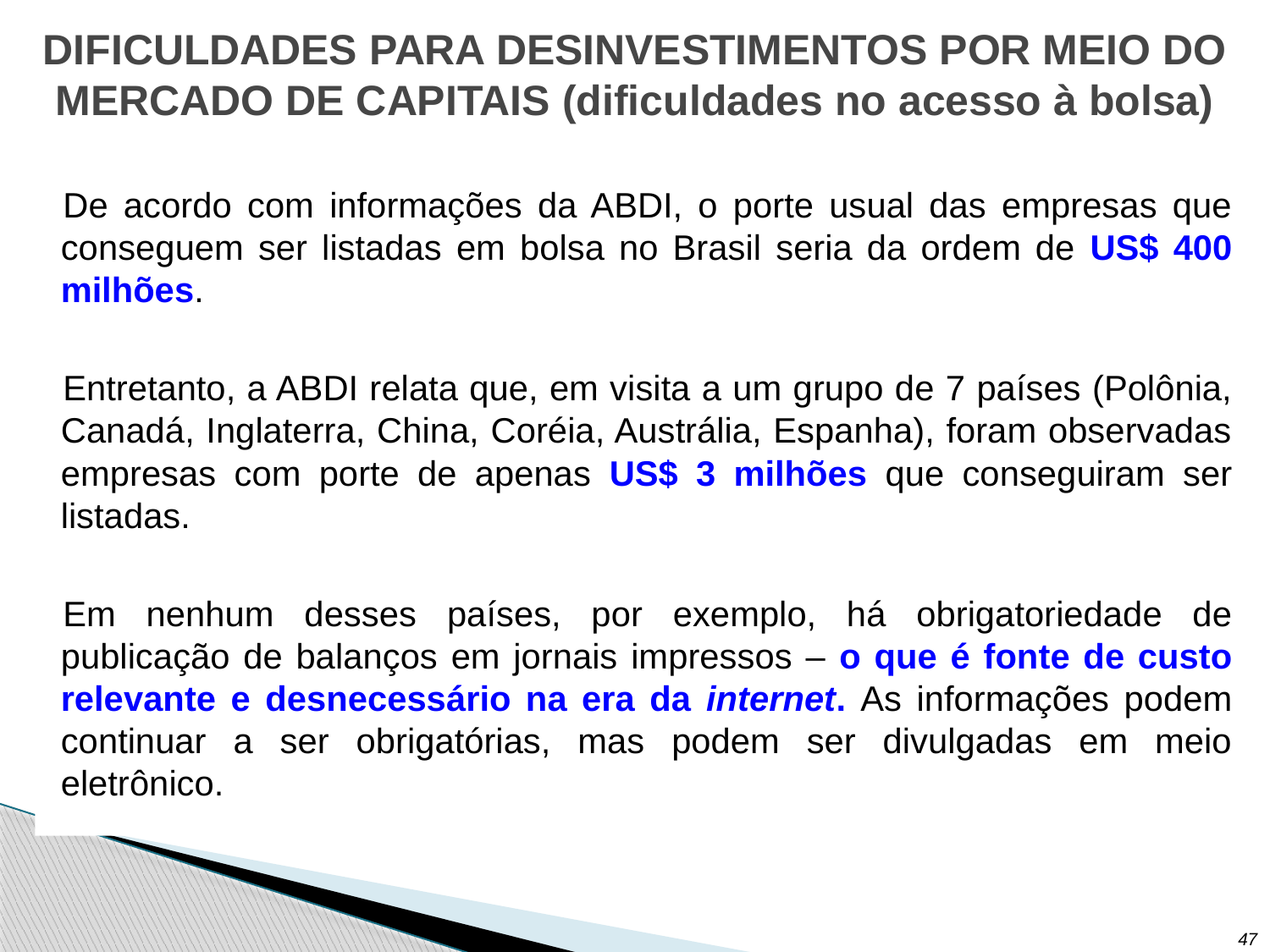

# DIFICULDADES PARA DESINVESTIMENTOS POR MEIO DO MERCADO DE CAPITAIS (dificuldades no acesso à bolsa)
De acordo com informações da ABDI, o porte usual das empresas que conseguem ser listadas em bolsa no Brasil seria da ordem de US$ 400 milhões.

Entretanto, a ABDI relata que, em visita a um grupo de 7 países (Polônia, Canadá, Inglaterra, China, Coréia, Austrália, Espanha), foram observadas empresas com porte de apenas US$ 3 milhões que conseguiram ser listadas.

Em nenhum desses países, por exemplo, há obrigatoriedade de publicação de balanços em jornais impressos – o que é fonte de custo relevante e desnecessário na era da internet. As informações podem continuar a ser obrigatórias, mas podem ser divulgadas em meio eletrônico.
47